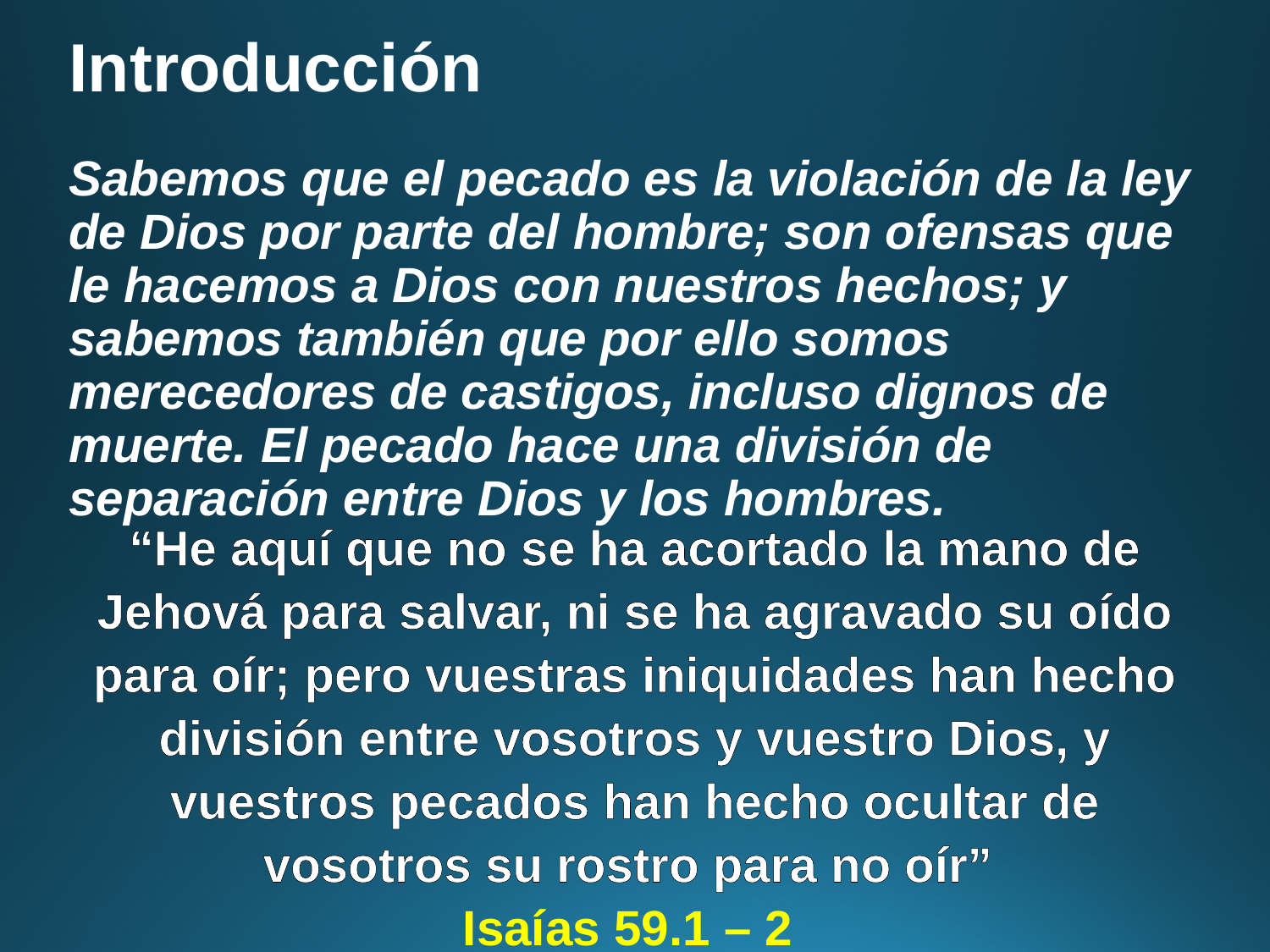

# Introducción
Sabemos que el pecado es la violación de la ley de Dios por parte del hombre; son ofensas que le hacemos a Dios con nuestros hechos; y sabemos también que por ello somos merecedores de castigos, incluso dignos de muerte. El pecado hace una división de separación entre Dios y los hombres.
“He aquí que no se ha acortado la mano de Jehová para salvar, ni se ha agravado su oído para oír; pero vuestras iniquidades han hecho división entre vosotros y vuestro Dios, y vuestros pecados han hecho ocultar de vosotros su rostro para no oír”
Isaías 59.1 – 2